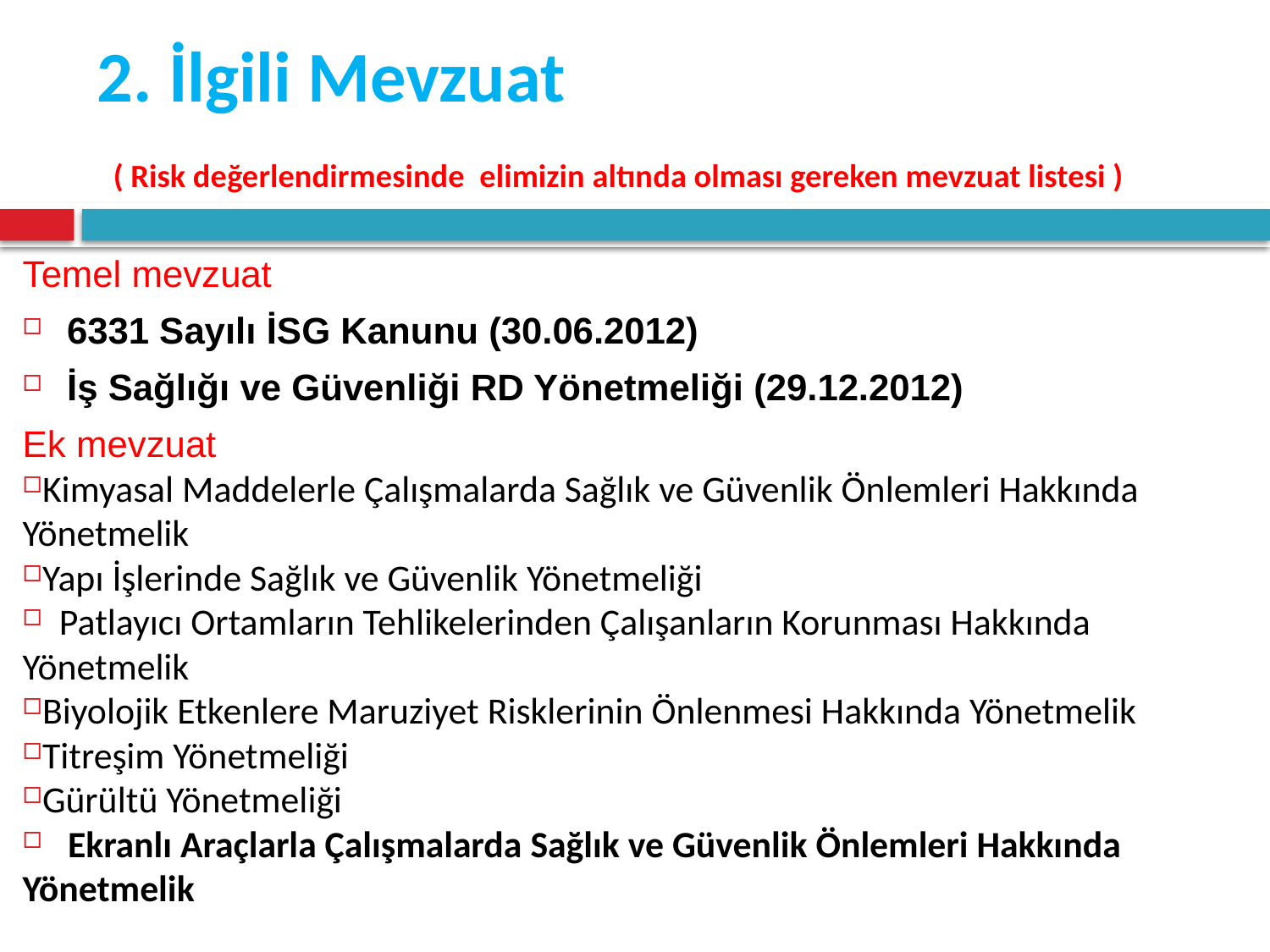

# 2. İlgili Mevzuat ( Risk değerlendirmesinde  elimizin altında olması gereken mevzuat listesi )
Temel mevzuat
6331 Sayılı İSG Kanunu (30.06.2012)
İş Sağlığı ve Güvenliği RD Yönetmeliği (29.12.2012)
Ek mevzuat
Kimyasal Maddelerle Çalışmalarda Sağlık ve Güvenlik Önlemleri Hakkında Yönetmelik
Yapı İşlerinde Sağlık ve Güvenlik Yönetmeliği
  Patlayıcı Ortamların Tehlikelerinden Çalışanların Korunması Hakkında Yönetmelik
Biyolojik Etkenlere Maruziyet Risklerinin Önlenmesi Hakkında Yönetmelik
Titreşim Yönetmeliği
Gürültü Yönetmeliği
   Ekranlı Araçlarla Çalışmalarda Sağlık ve Güvenlik Önlemleri Hakkında Yönetmelik